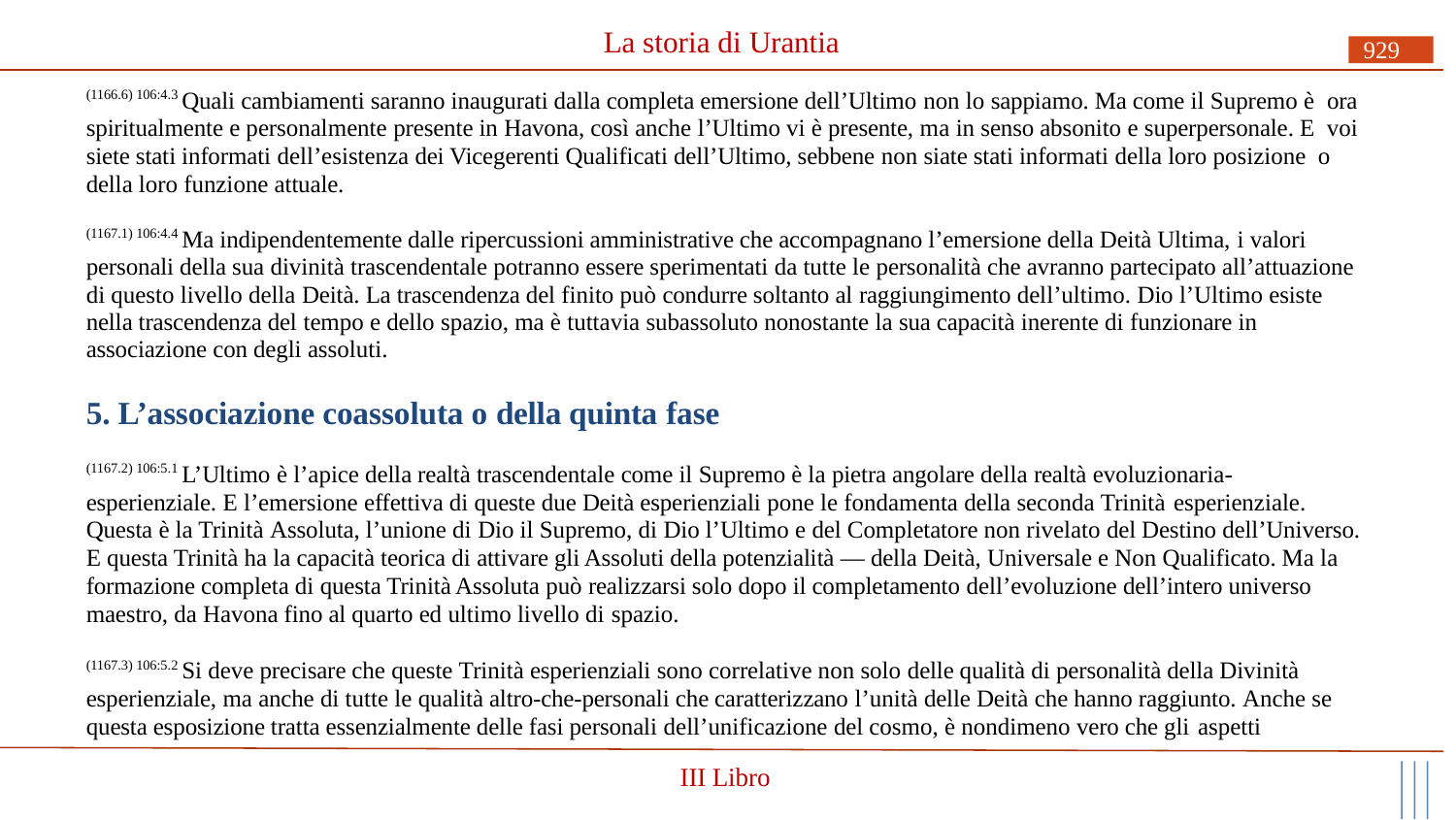

# La storia di Urantia
929

(1166.6) 106:4.3 Quali cambiamenti saranno inaugurati dalla completa emersione dell’Ultimo non lo sappiamo. Ma come il Supremo è  ora spiritualmente e personalmente presente in Havona, così anche l’Ultimo vi è presente, ma in senso absonito e superpersonale. E  voi siete stati informati dell’esistenza dei Vicegerenti Qualificati dell’Ultimo, sebbene non siate stati informati della loro posizione  o della loro funzione attuale.

(1167.1) 106:4.4 Ma indipendentemente dalle ripercussioni amministrative che accompagnano l’emersione della Deità Ultima, i valori  personali della sua divinità trascendentale potranno essere sperimentati da tutte le personalità che avranno partecipato all’attuazione  di questo livello della Deità. La trascendenza del finito può condurre soltanto al raggiungimento dell’ultimo. Dio l’Ultimo esiste  nella trascendenza del tempo e dello spazio, ma è tuttavia subassoluto nonostante la sua capacità inerente di funzionare in  associazione con degli assoluti.

5. L’associazione coassoluta o della quinta fase
(1167.2) 106:5.1 L’Ultimo è l’apice della realtà trascendentale come il Supremo è la pietra angolare della realtà evoluzionaria-  esperienziale. E l’emersione effettiva di queste due Deità esperienziali pone le fondamenta della seconda Trinità esperienziale.
Questa è la Trinità Assoluta, l’unione di Dio il Supremo, di Dio l’Ultimo e del Completatore non rivelato del Destino dell’Universo.  E questa Trinità ha la capacità teorica di attivare gli Assoluti della potenzialità — della Deità, Universale e Non Qualificato. Ma la  formazione completa di questa Trinità Assoluta può realizzarsi solo dopo il completamento dell’evoluzione dell’intero universo  maestro, da Havona fino al quarto ed ultimo livello di spazio.

(1167.3) 106:5.2 Si deve precisare che queste Trinità esperienziali sono correlative non solo delle qualità di personalità della Divinità  esperienziale, ma anche di tutte le qualità altro-che-personali che caratterizzano l’unità delle Deità che hanno raggiunto. Anche se  questa esposizione tratta essenzialmente delle fasi personali dell’unificazione del cosmo, è nondimeno vero che gli aspetti

III Libro